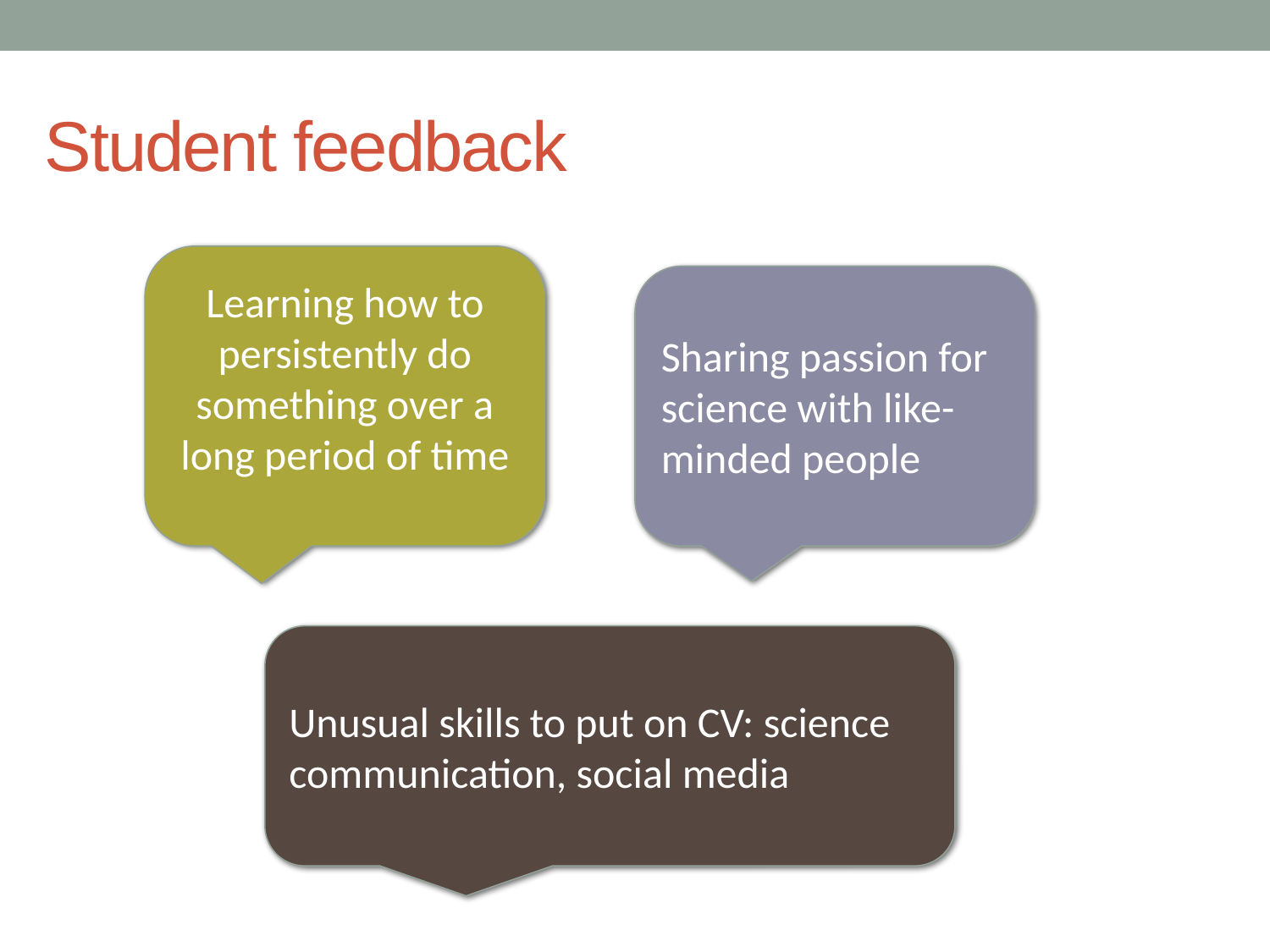

Student feedback
Learning how to persistently do something over a long period of time

Sharing passion for science with like-minded people
Unusual skills to put on CV: science communication, social media